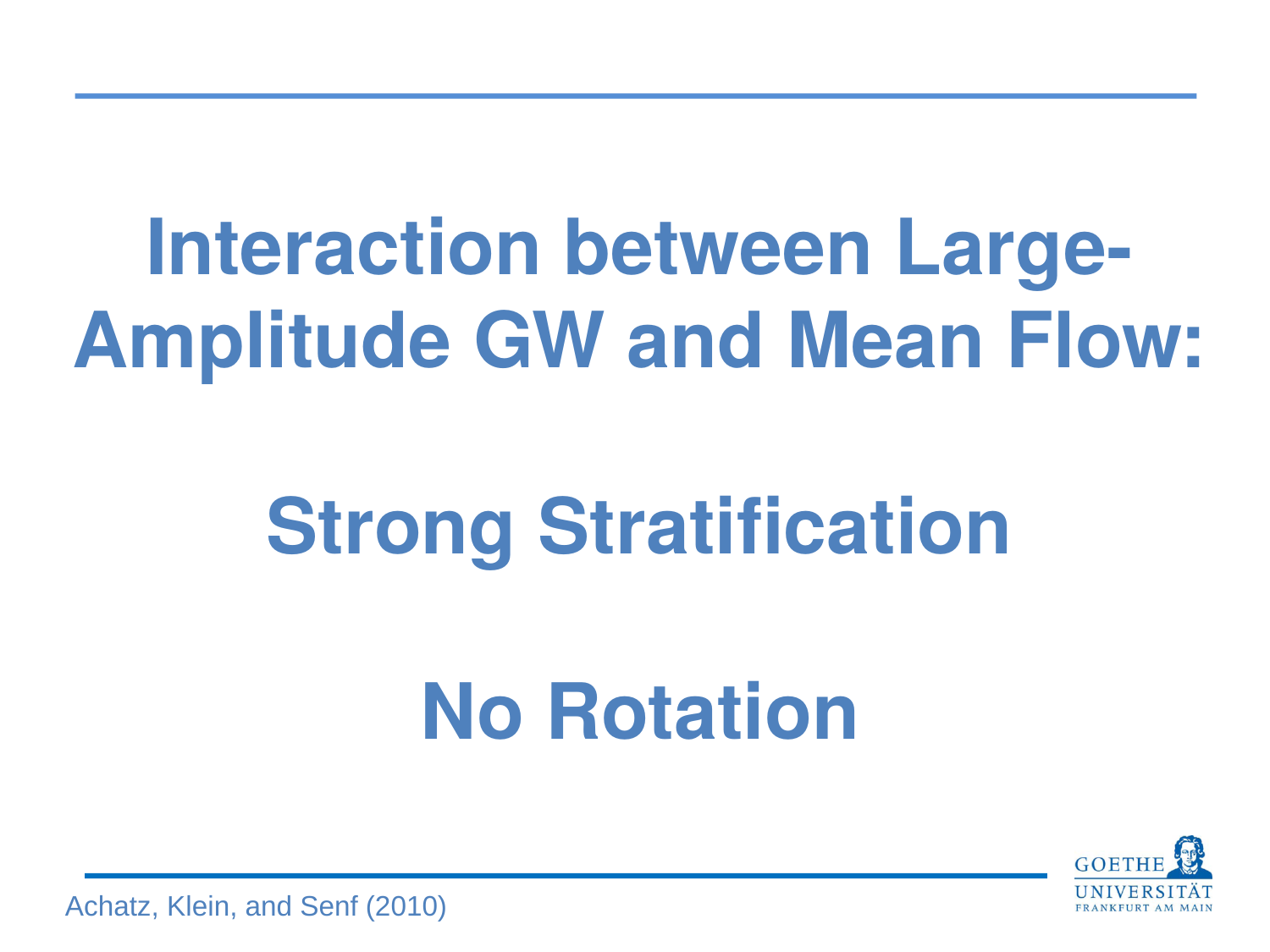

Interaction between Large-Amplitude GW and Mean Flow:

Strong Stratification

No Rotation
Achatz, Klein, and Senf (2010)